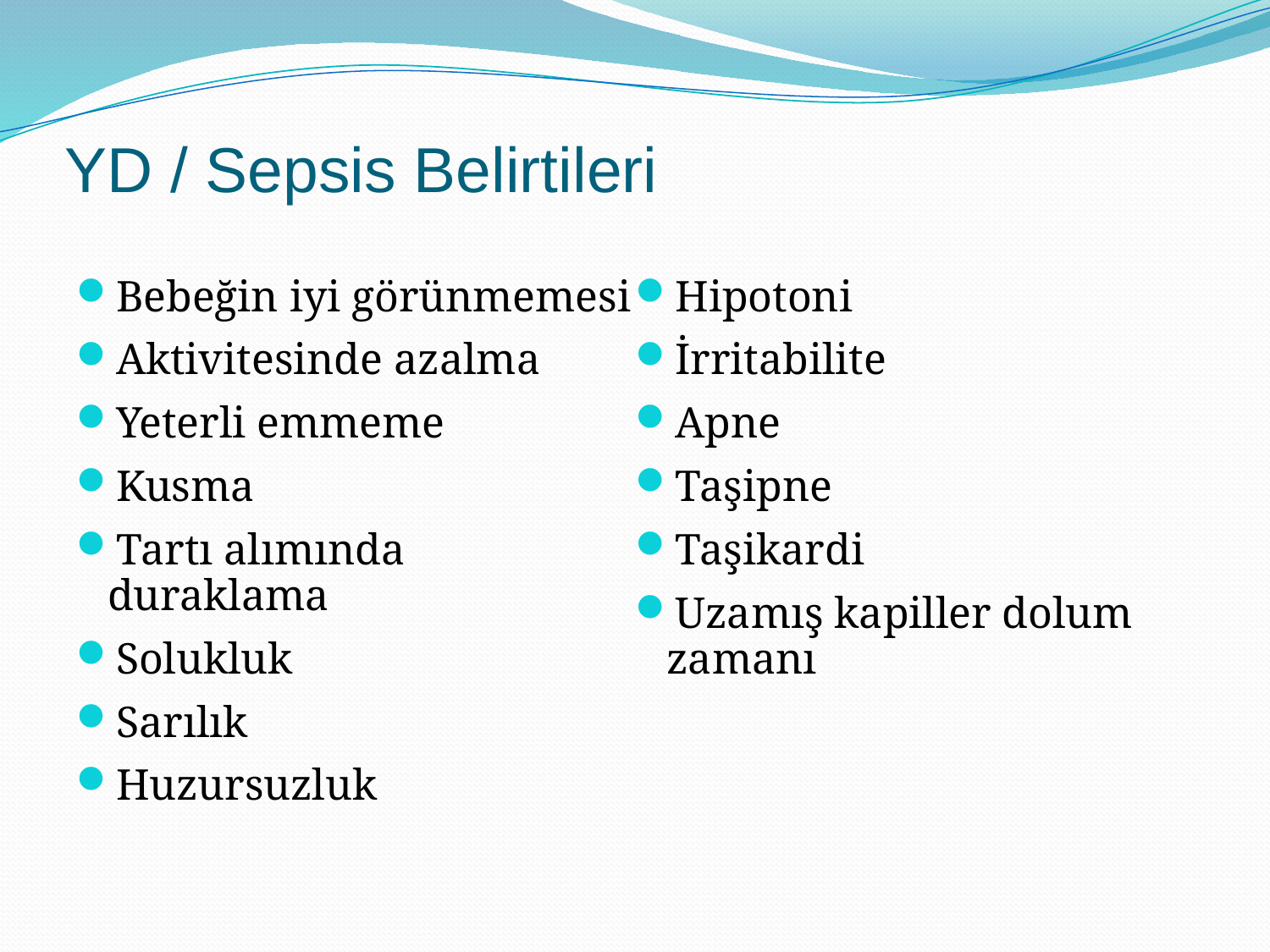

# YD / Sepsis Belirtileri
Bebeğin iyi görünmemesi
Aktivitesinde azalma
Yeterli emmeme
Kusma
Tartı alımında duraklama
Solukluk
Sarılık
Huzursuzluk
Hipotoni
İrritabilite
Apne
Taşipne
Taşikardi
Uzamış kapiller dolum zamanı